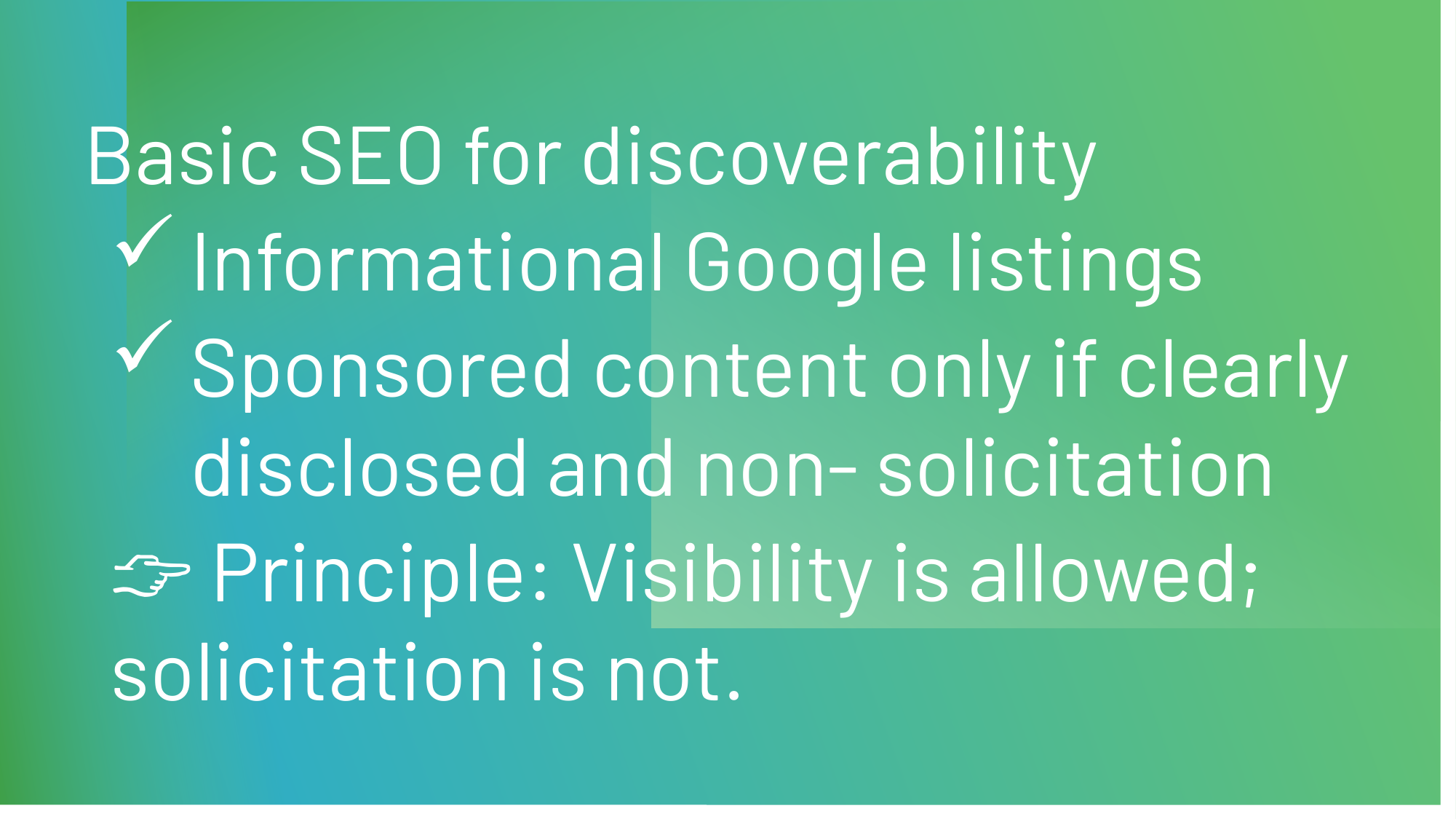

# Permitted with caution
Basic SEO for discoverability
Informational Google listings
Sponsored content only if clearly disclosed and non- solicitation
👉 Principle: Visibility is allowed; solicitation is not.